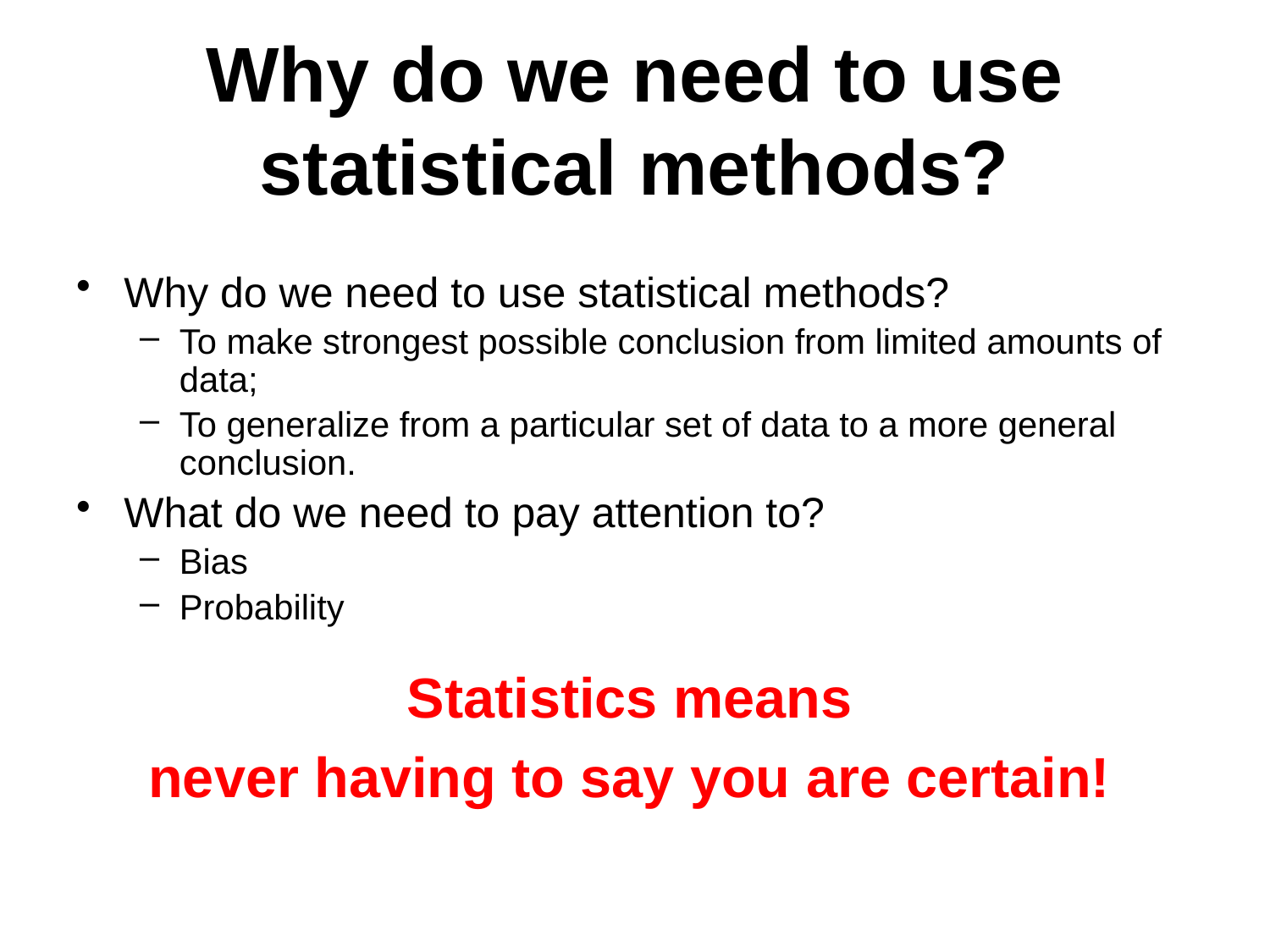

# Why do we need to use statistical methods?
Why do we need to use statistical methods?
To make strongest possible conclusion from limited amounts of data;
To generalize from a particular set of data to a more general conclusion.
What do we need to pay attention to?
Bias
Probability
Statistics means
never having to say you are certain!